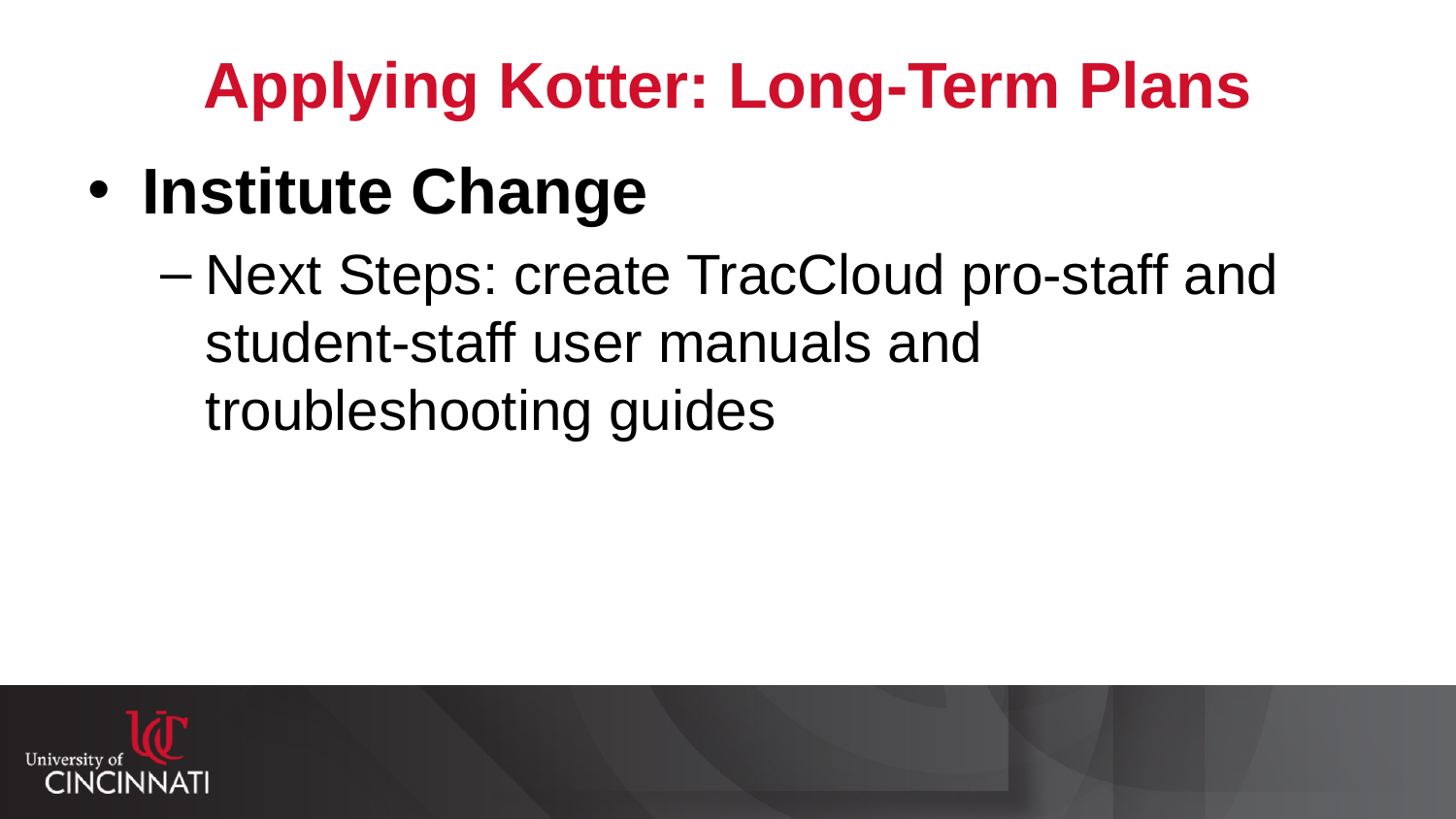

# Applying Kotter: Long-Term Plans
Institute Change
Next Steps: create TracCloud pro-staff and student-staff user manuals and troubleshooting guides